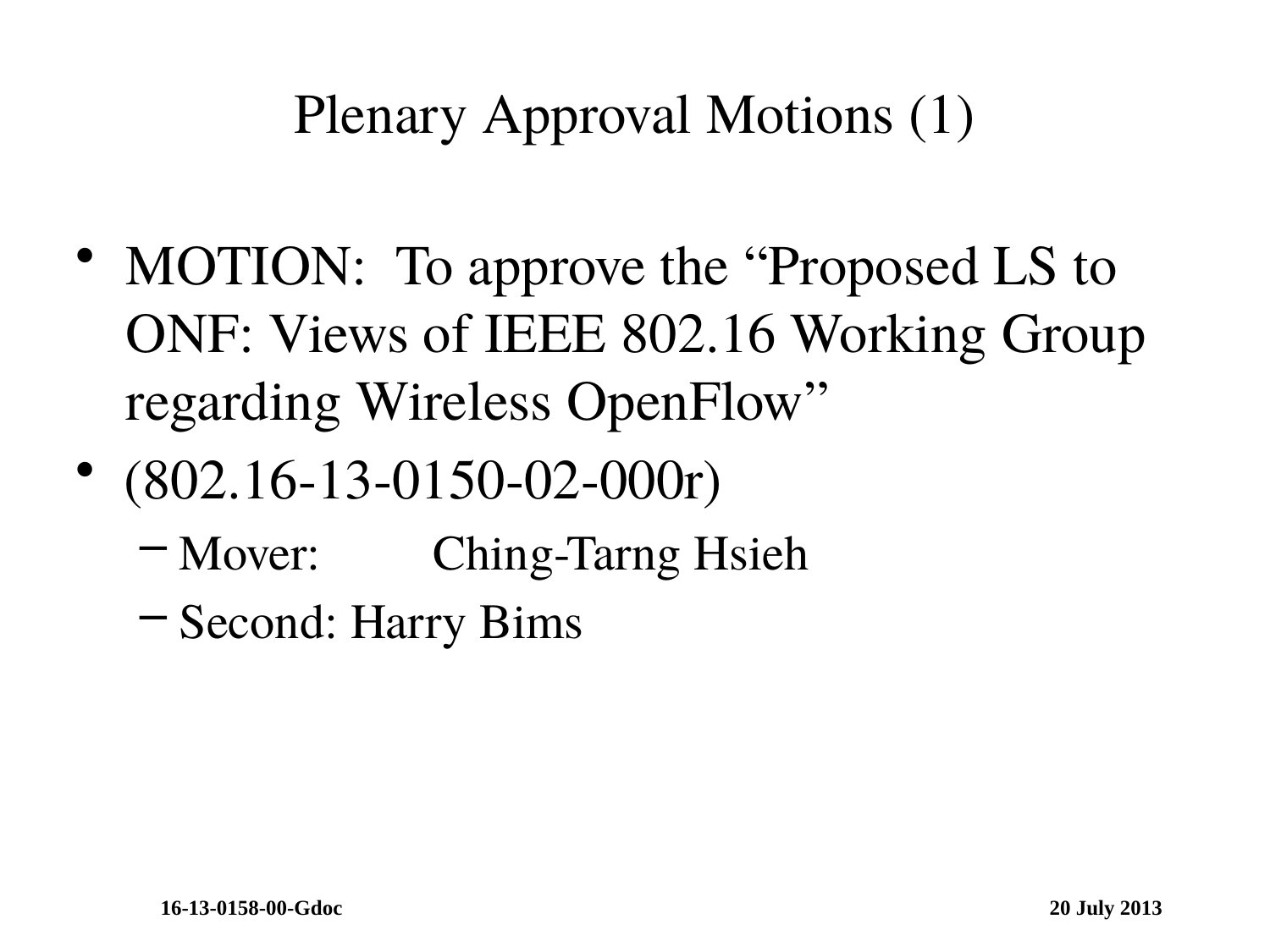

# Plenary Approval Motions (1)
MOTION:  To approve the “Proposed LS to ONF: Views of IEEE 802.16 Working Group regarding Wireless OpenFlow”
(802.16-13-0150-02-000r)
Mover:	Ching-Tarng Hsieh
Second: Harry Bims